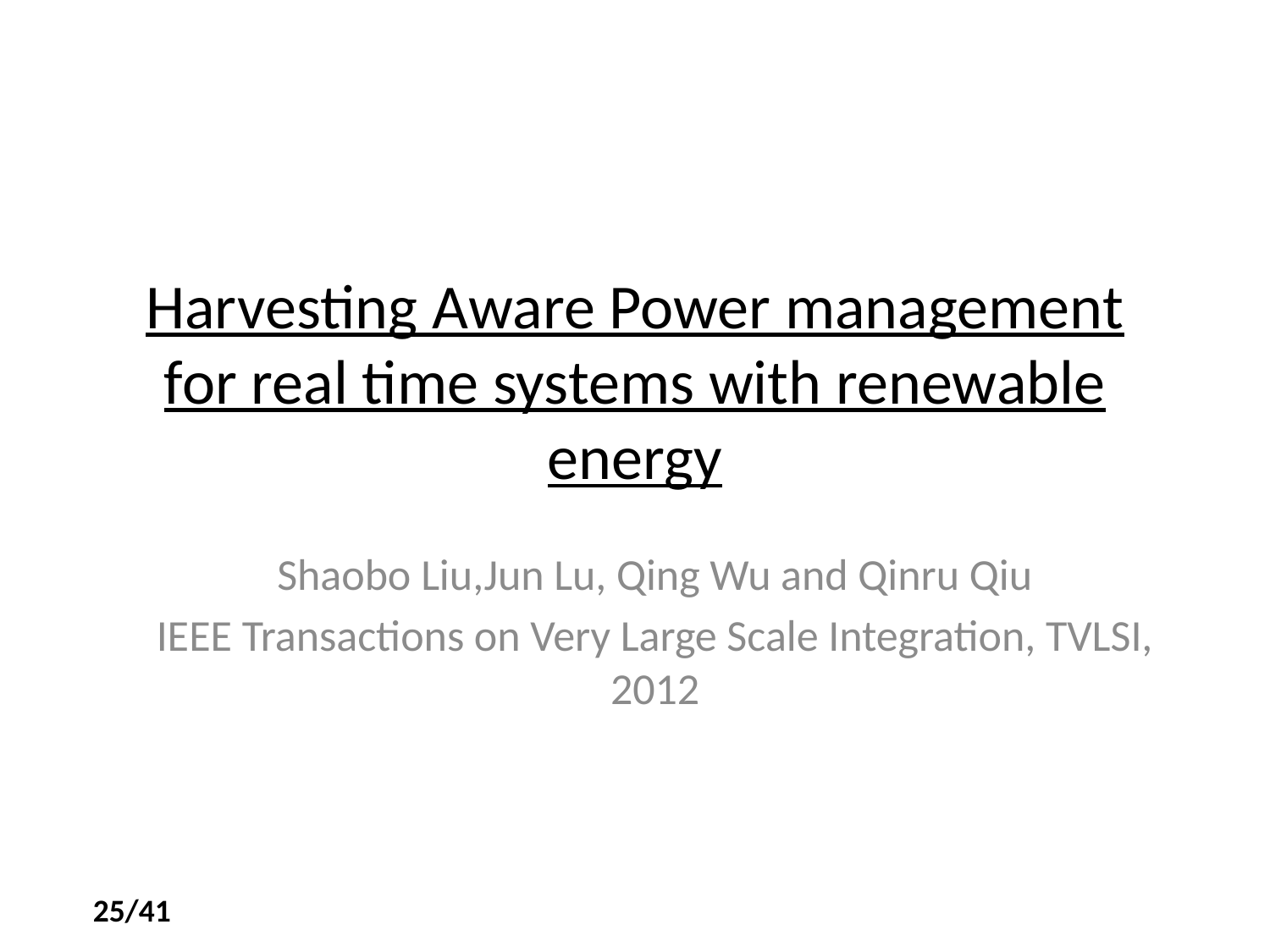

# Harvesting Aware Power management for real time systems with renewable energy
Shaobo Liu,Jun Lu, Qing Wu and Qinru Qiu
IEEE Transactions on Very Large Scale Integration, TVLSI, 2012
25/41